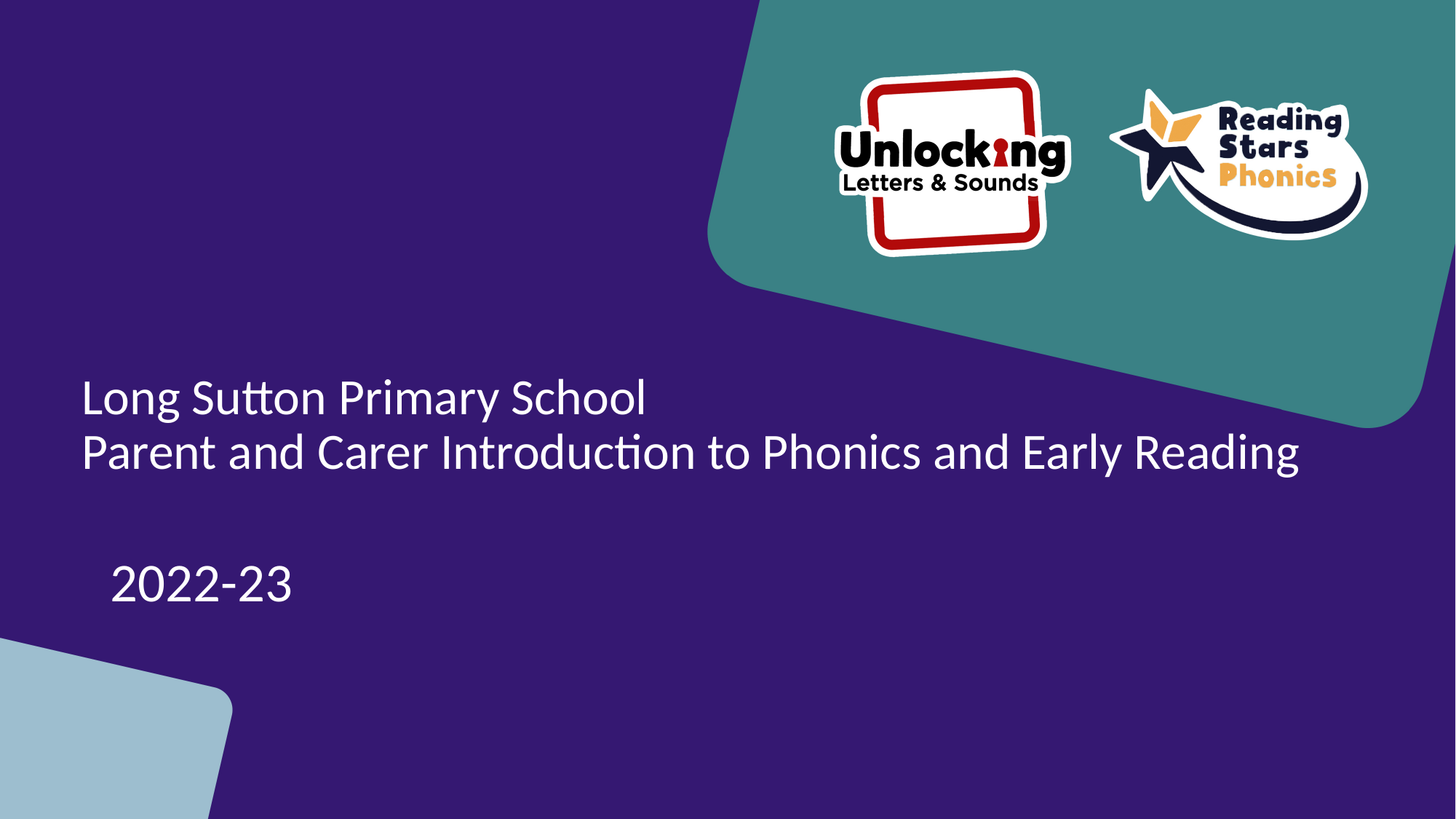

# Long Sutton Primary School
Parent and Carer Introduction to Phonics and Early Reading
2022-23